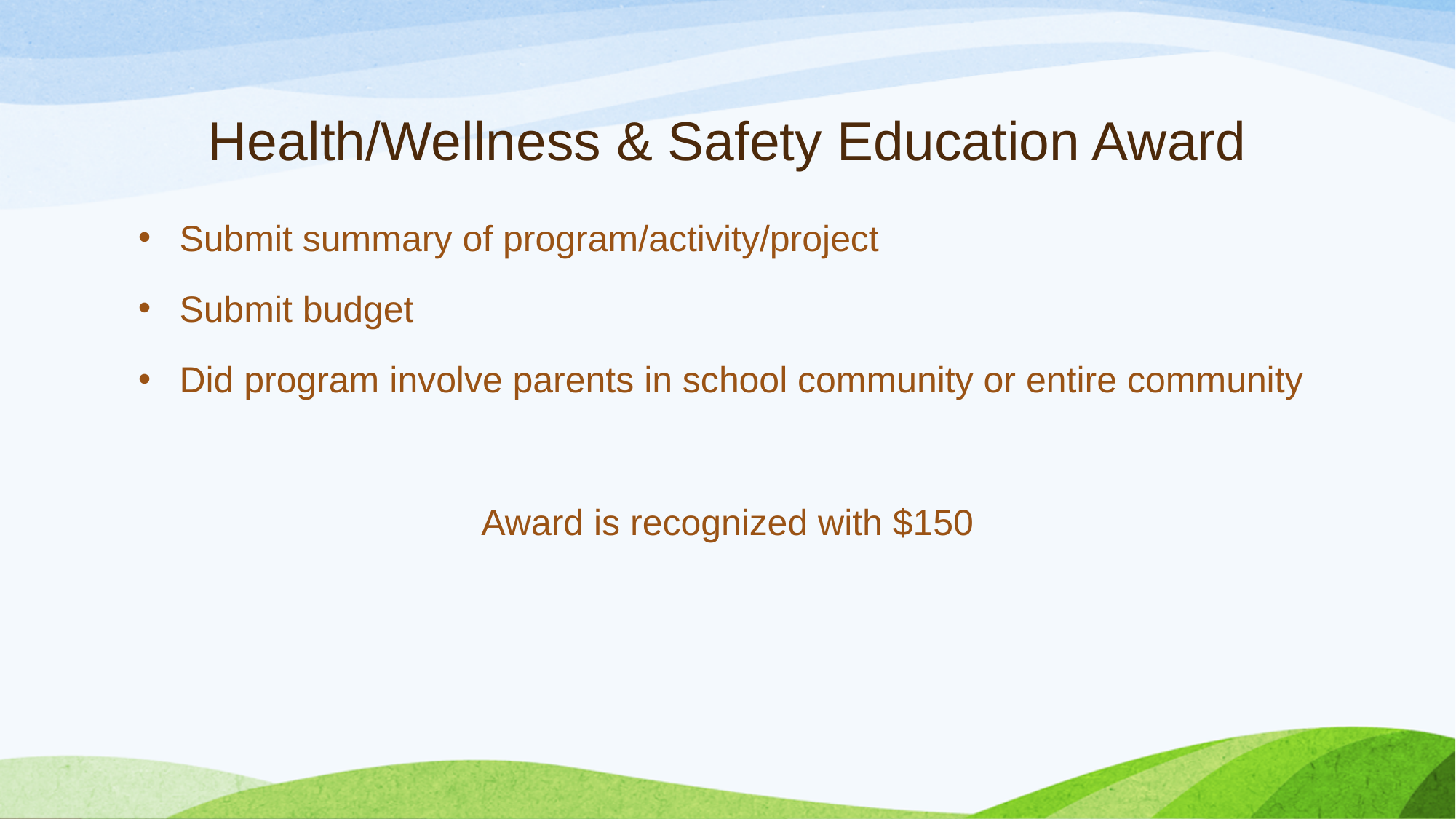

# Health/Wellness & Safety Education Award
Submit summary of program/activity/project
Submit budget
Did program involve parents in school community or entire community

Award is recognized with $150